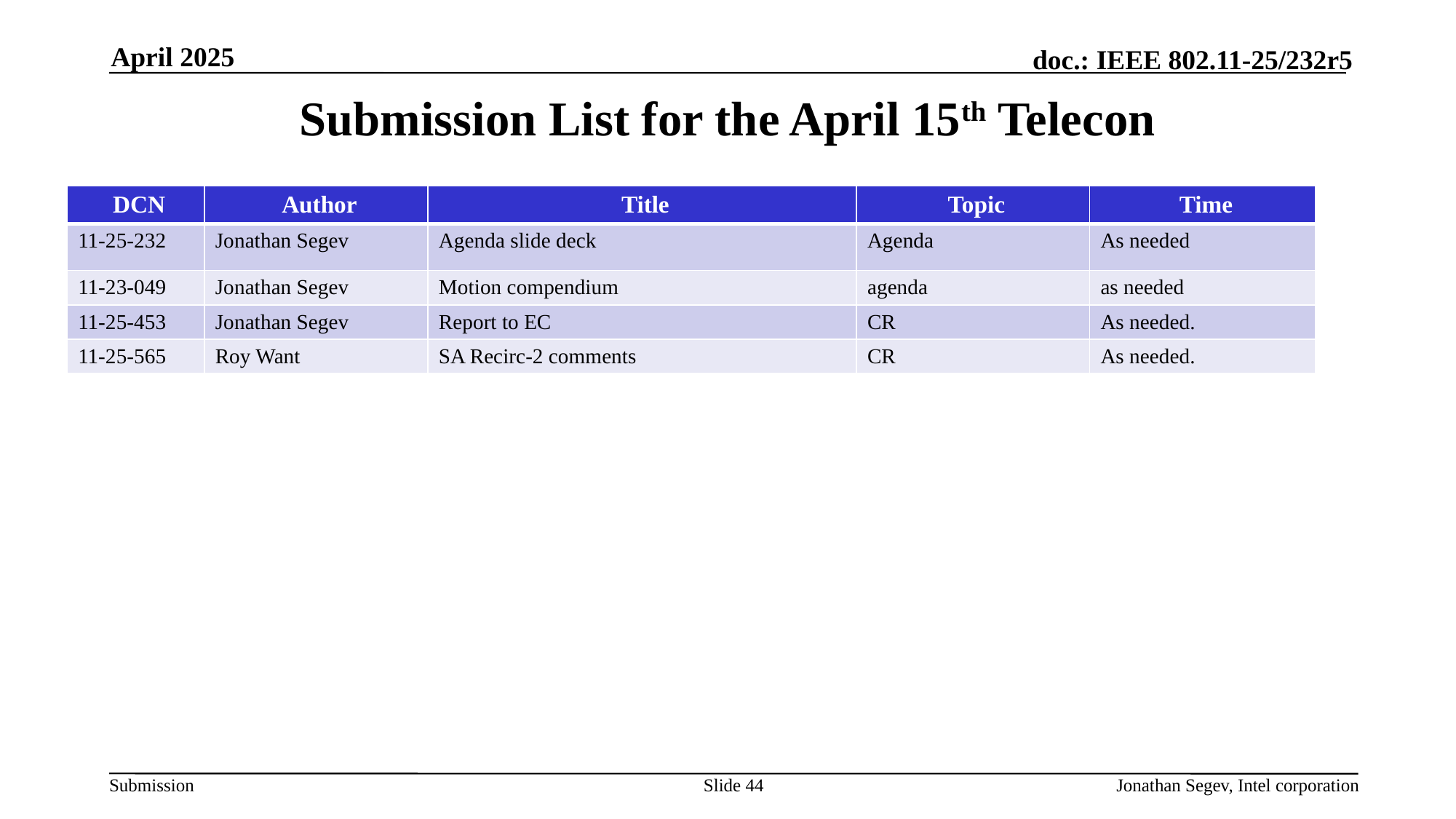

April 2025
# Submission List for the April 15th Telecon
| DCN | Author | Title | Topic | Time |
| --- | --- | --- | --- | --- |
| 11-25-232 | Jonathan Segev | Agenda slide deck | Agenda | As needed |
| 11-23-049 | Jonathan Segev | Motion compendium | agenda | as needed |
| 11-25-453 | Jonathan Segev | Report to EC | CR | As needed. |
| 11-25-565 | Roy Want | SA Recirc-2 comments | CR | As needed. |
Slide 44
Jonathan Segev, Intel corporation